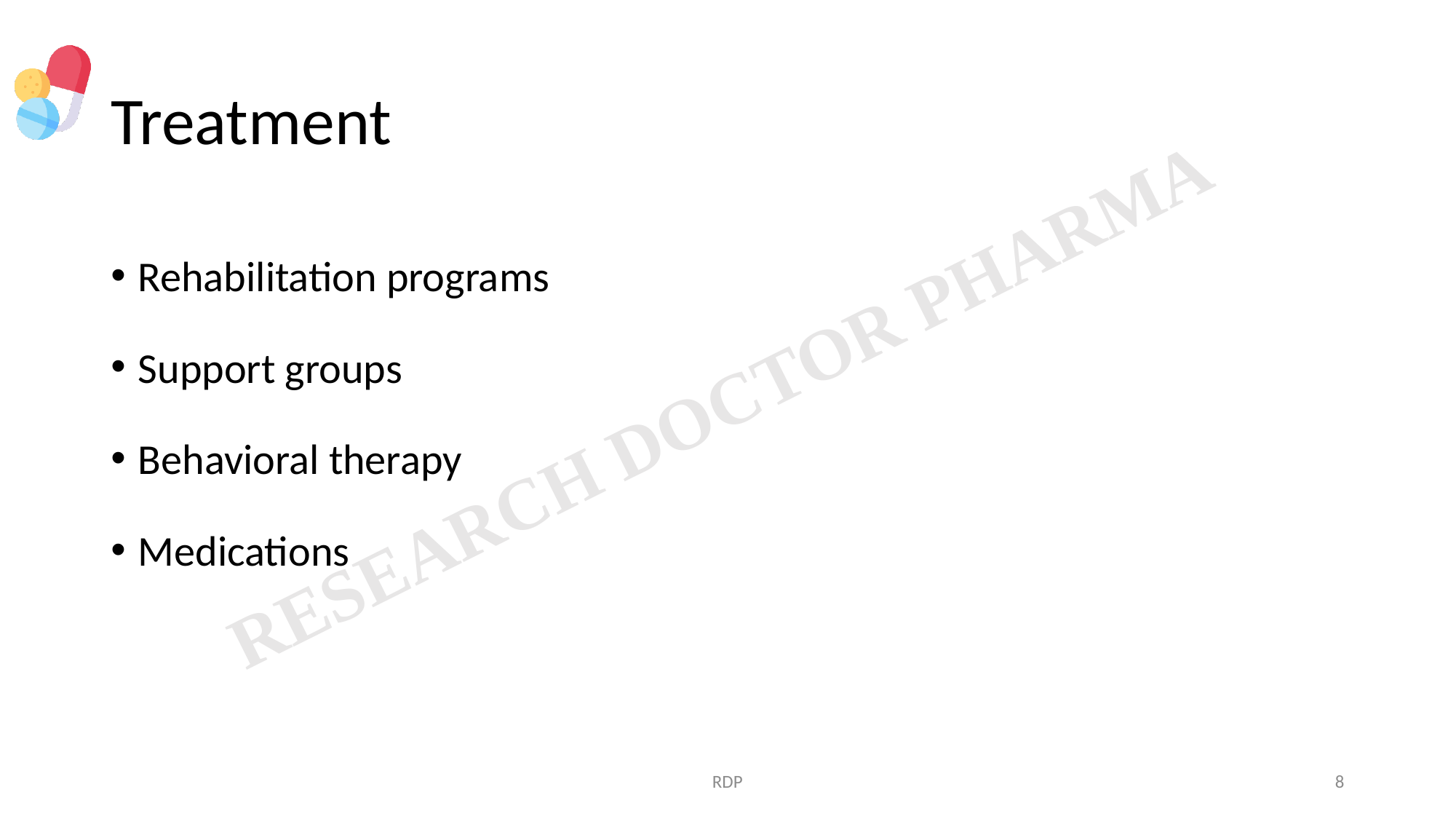

# Treatment
Rehabilitation programs
Support groups
Behavioral therapy
Medications

RDP
8